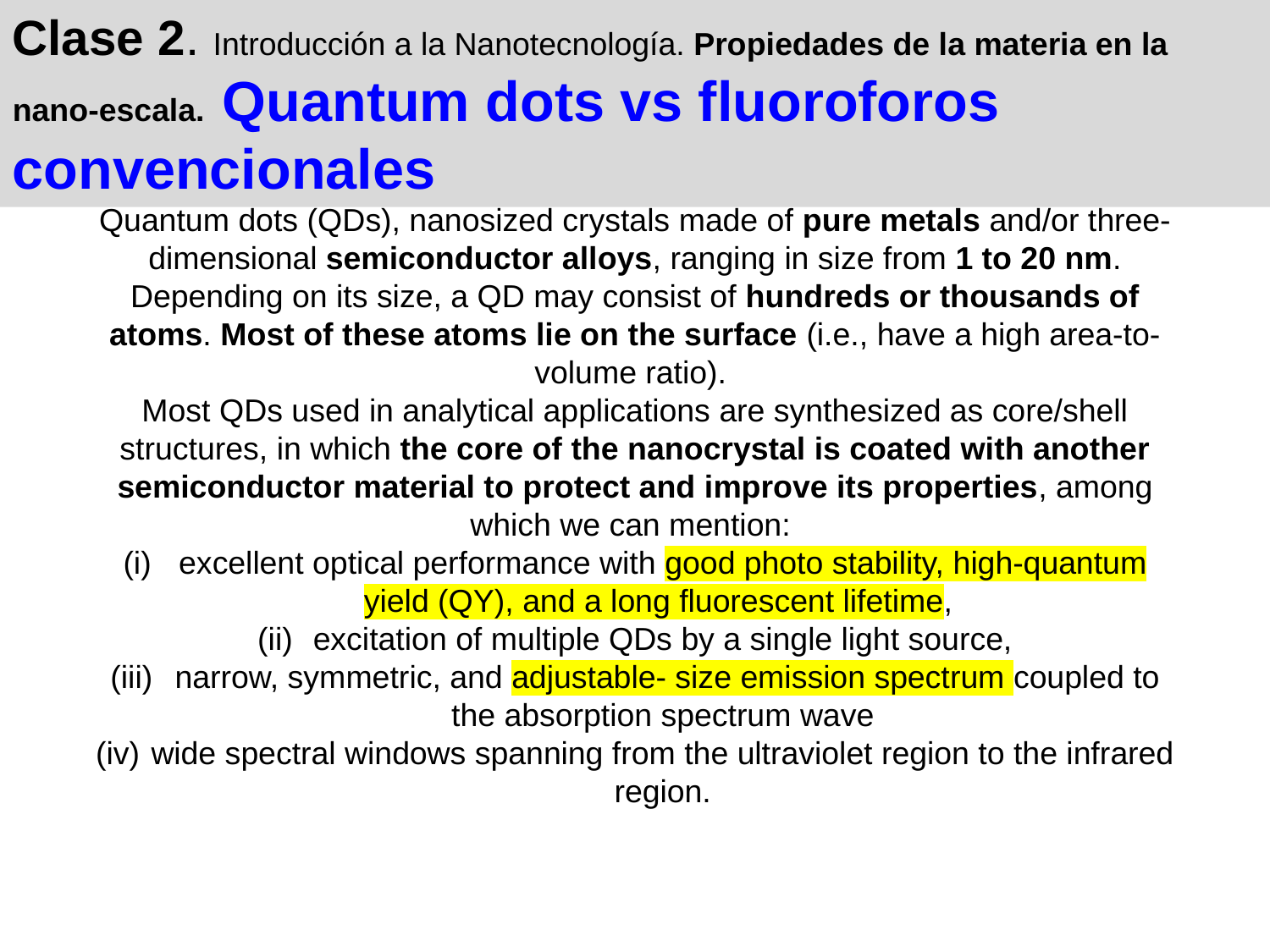

Clase 2. Introducción a la Nanotecnología. Propiedades de la materia en la nano-escala.  Quantum dots vs fluoroforos convencionales
Quantum dots (QDs), nanosized crystals made of pure metals and/or three-dimensional semiconductor alloys, ranging in size from 1 to 20 nm. Depending on its size, a QD may consist of hundreds or thousands of atoms. Most of these atoms lie on the surface (i.e., have a high area-to-volume ratio).
Most QDs used in analytical applications are synthesized as core/shell structures, in which the core of the nanocrystal is coated with another semiconductor material to protect and improve its properties, among which we can mention:
excellent optical performance with good photo stability, high-quantum yield (QY), and a long fluorescent lifetime,
excitation of multiple QDs by a single light source,
 narrow, symmetric, and adjustable- size emission spectrum coupled to the absorption spectrum wave
wide spectral windows spanning from the ultraviolet region to the infrared region.